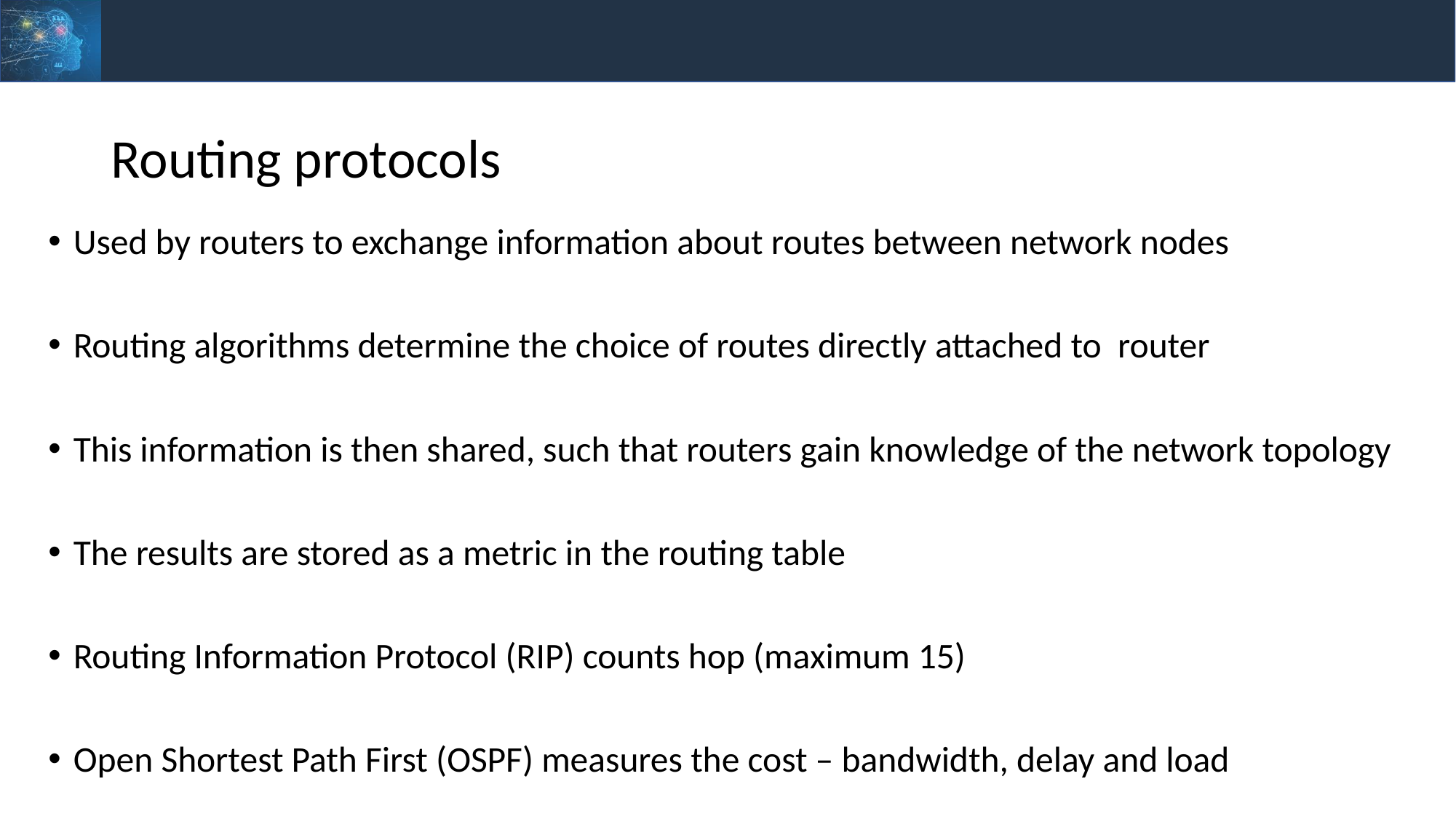

# Routing protocols
Used by routers to exchange information about routes between network nodes

Routing algorithms determine the choice of routes directly attached to  router

This information is then shared, such that routers gain knowledge of the network topology

The results are stored as a metric in the routing table

Routing Information Protocol (RIP) counts hop (maximum 15)

Open Shortest Path First (OSPF) measures the cost – bandwidth, delay and load